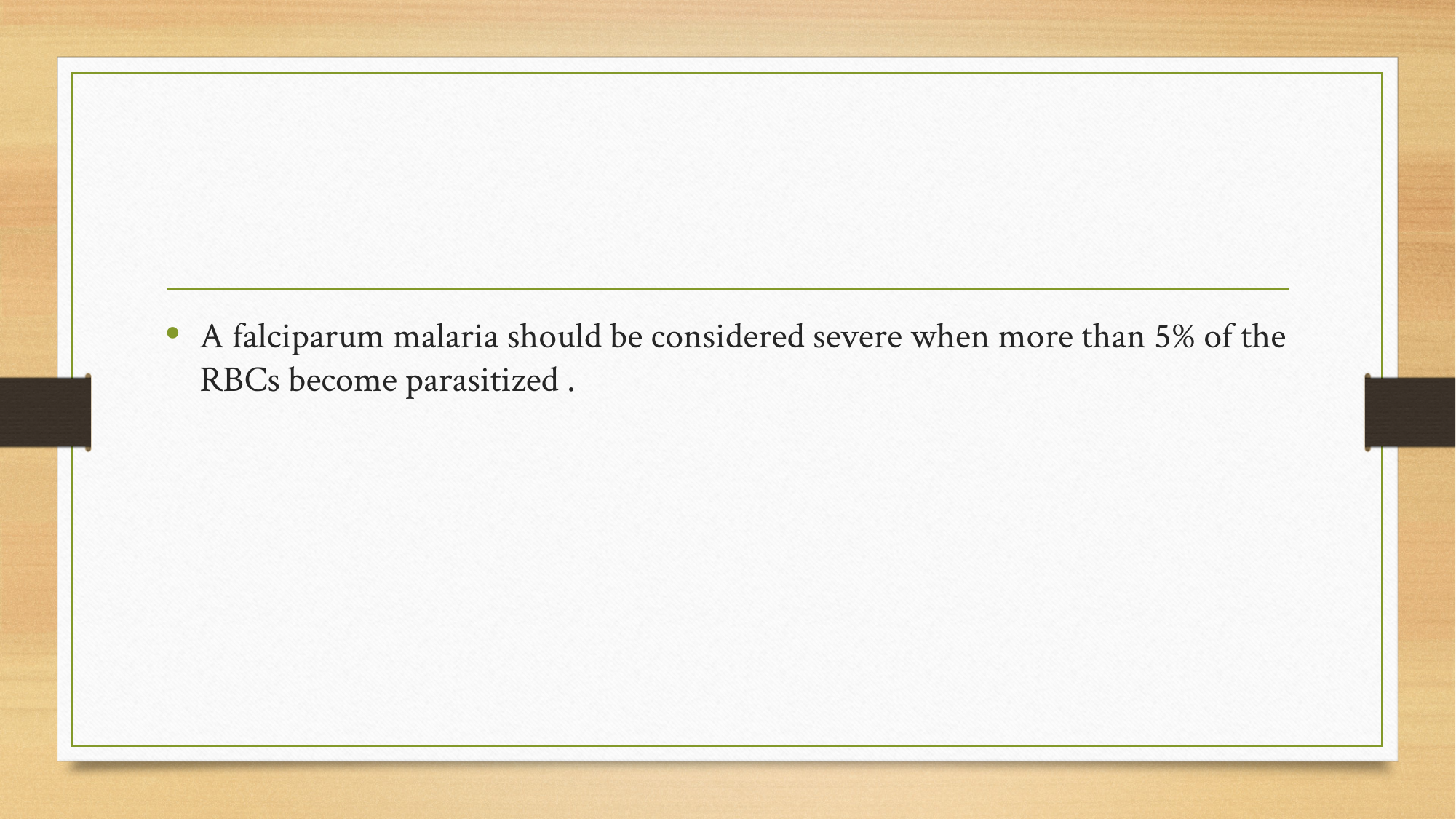

#
A falciparum malaria should be considered severe when more than 5% of the RBCs become parasitized .